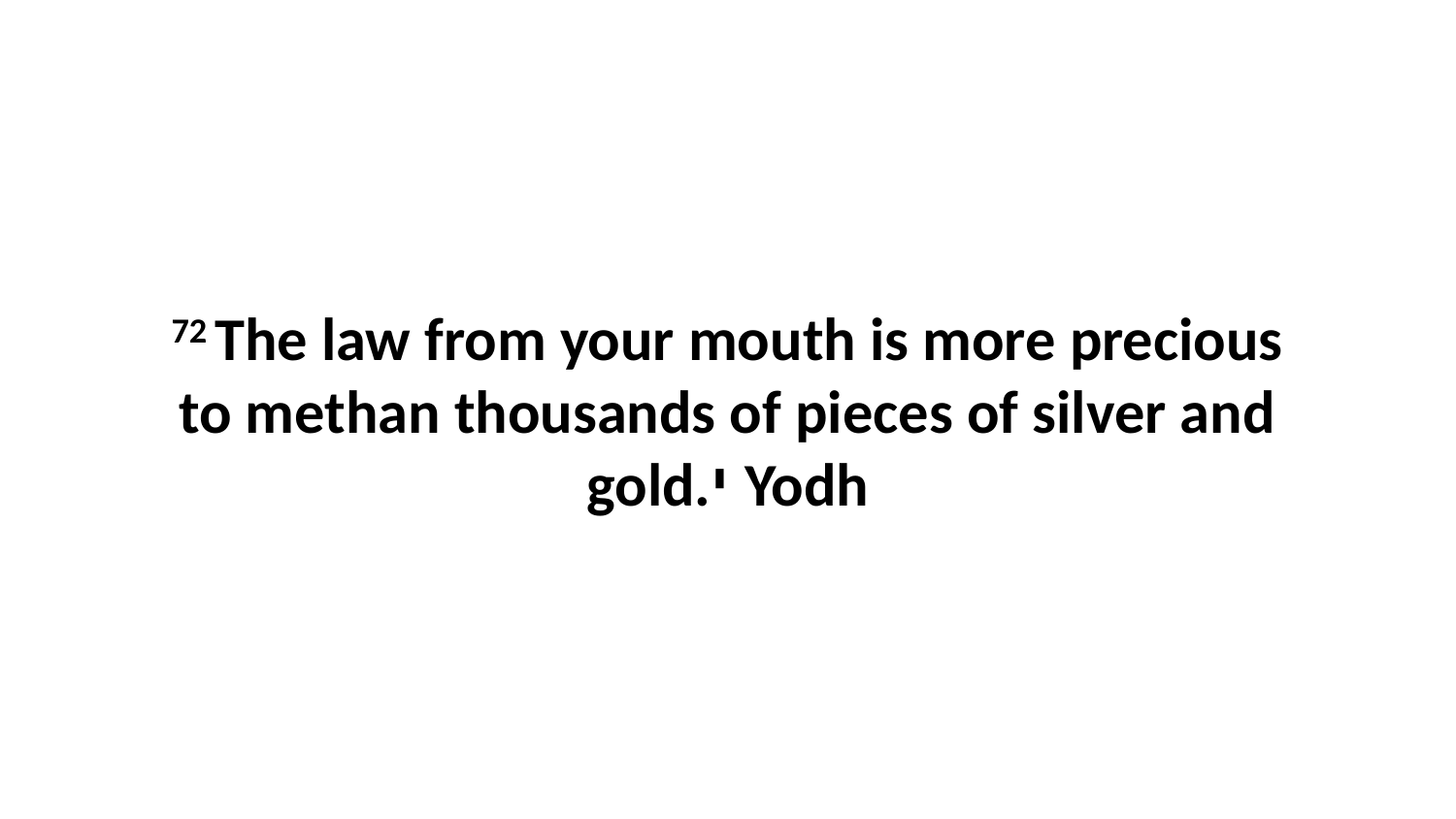

72 The law from your mouth is more precious to methan thousands of pieces of silver and gold.י Yodh